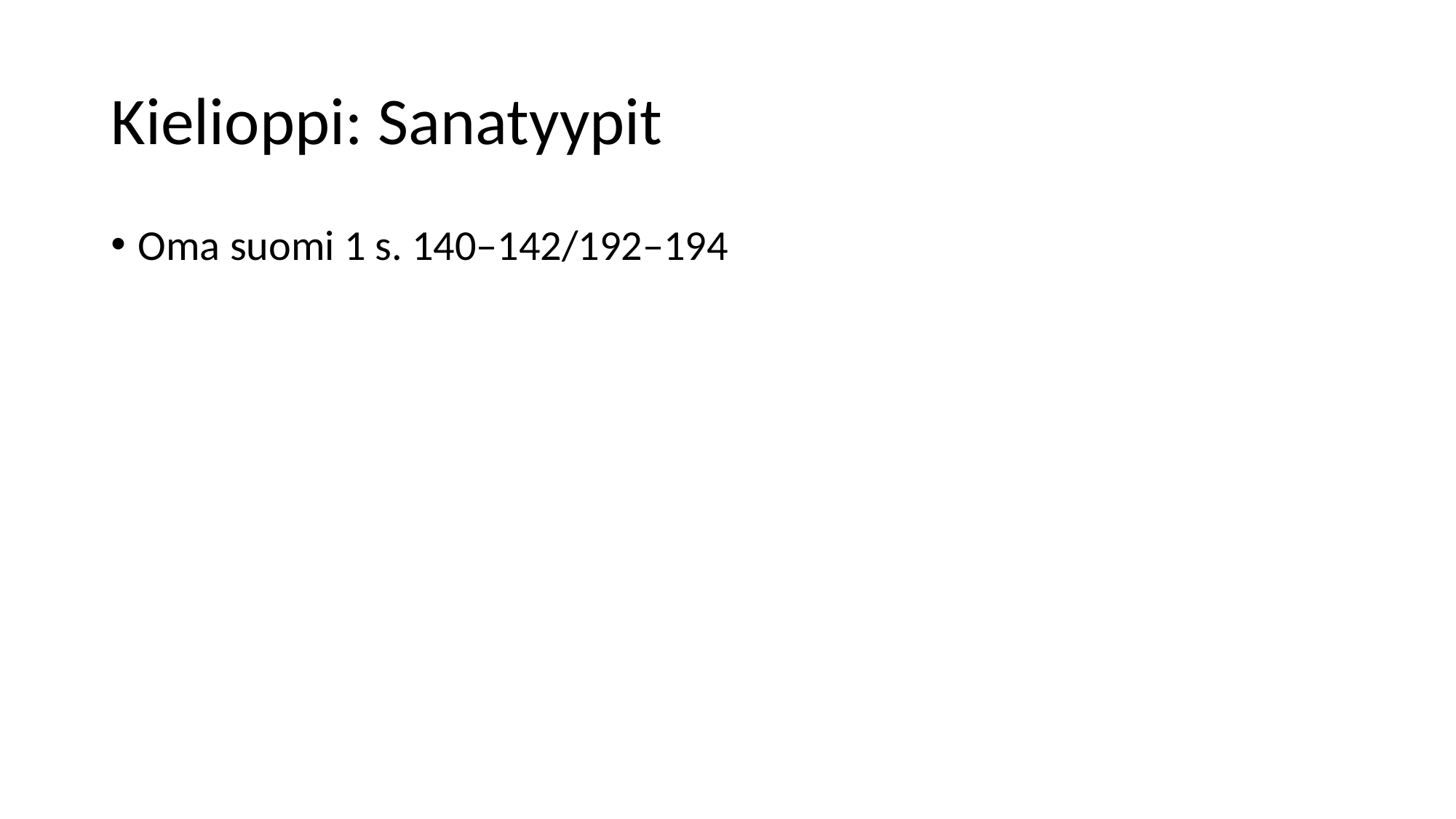

# Kielioppi: Sanatyypit
Oma suomi 1 s. 140–142/192–194